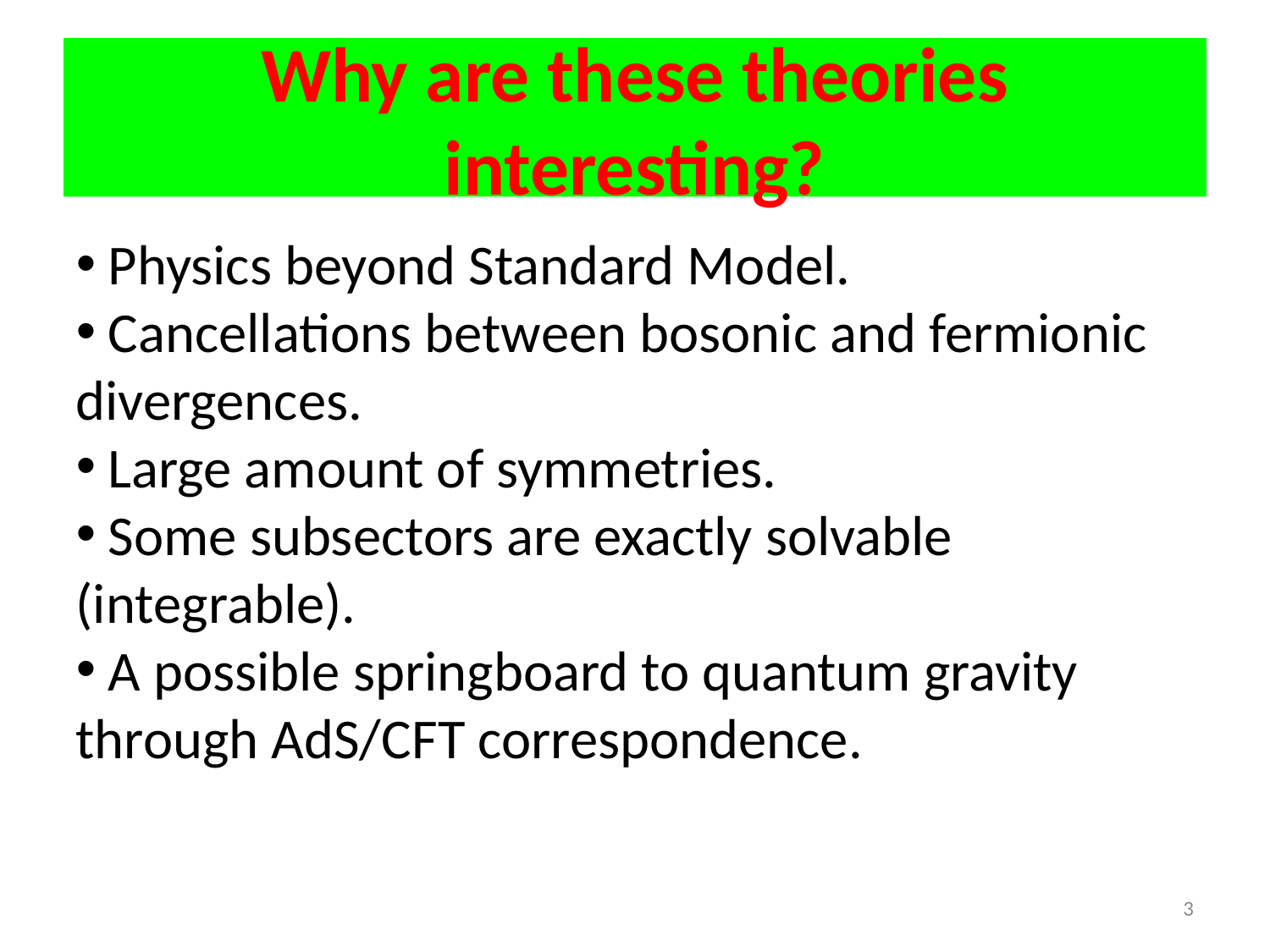

Why are these theories interesting?
 Physics beyond Standard Model.
 Cancellations between bosonic and fermionic divergences.
 Large amount of symmetries.
 Some subsectors are exactly solvable (integrable).
 A possible springboard to quantum gravity through AdS/CFT correspondence.
3